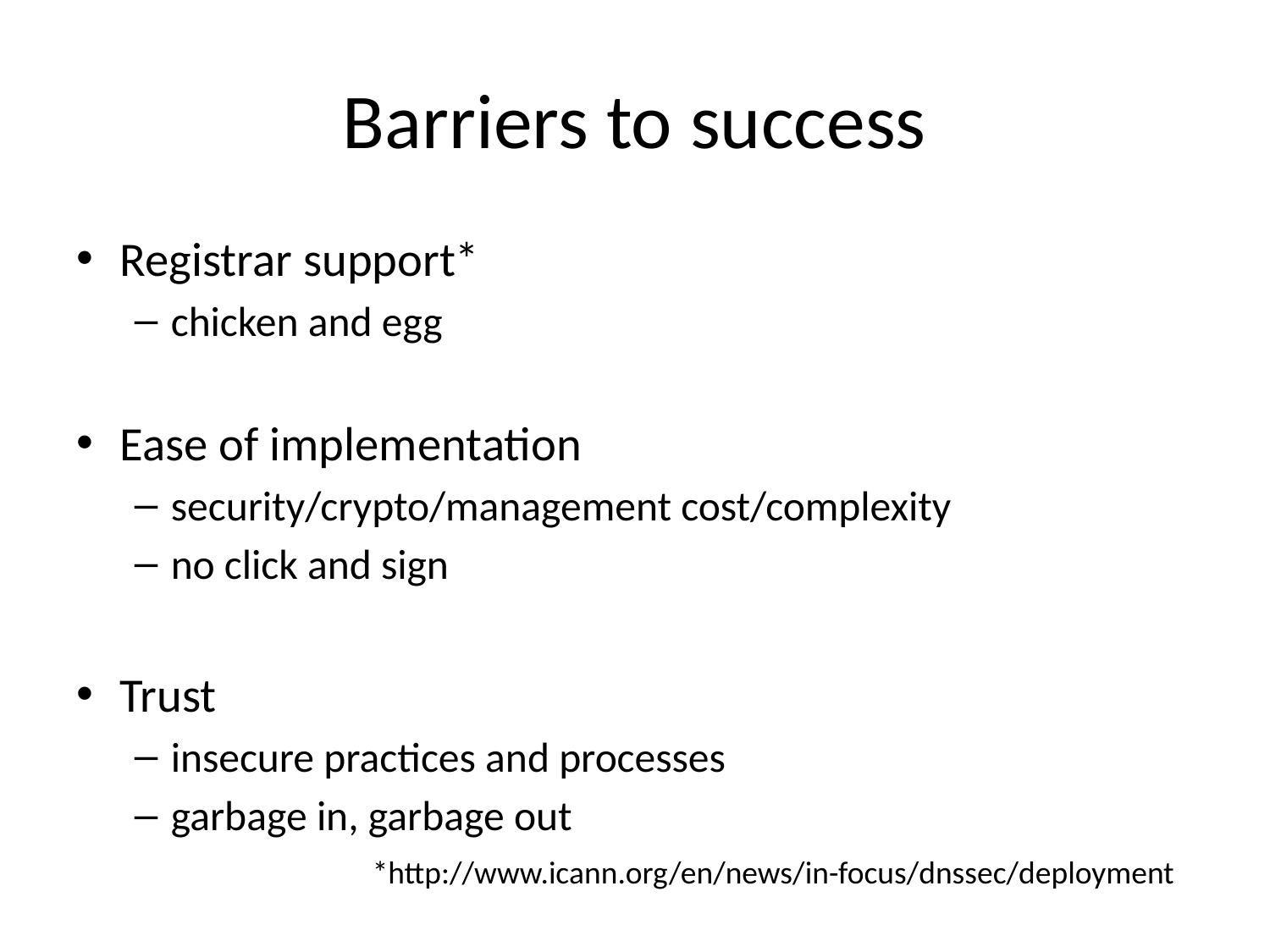

# Barriers to success
Registrar support*
chicken and egg

Ease of implementation
security/crypto/management cost/complexity
no click and sign

Trust
insecure practices and processes
garbage in, garbage out

*http://www.icann.org/en/news/in-focus/dnssec/deployment